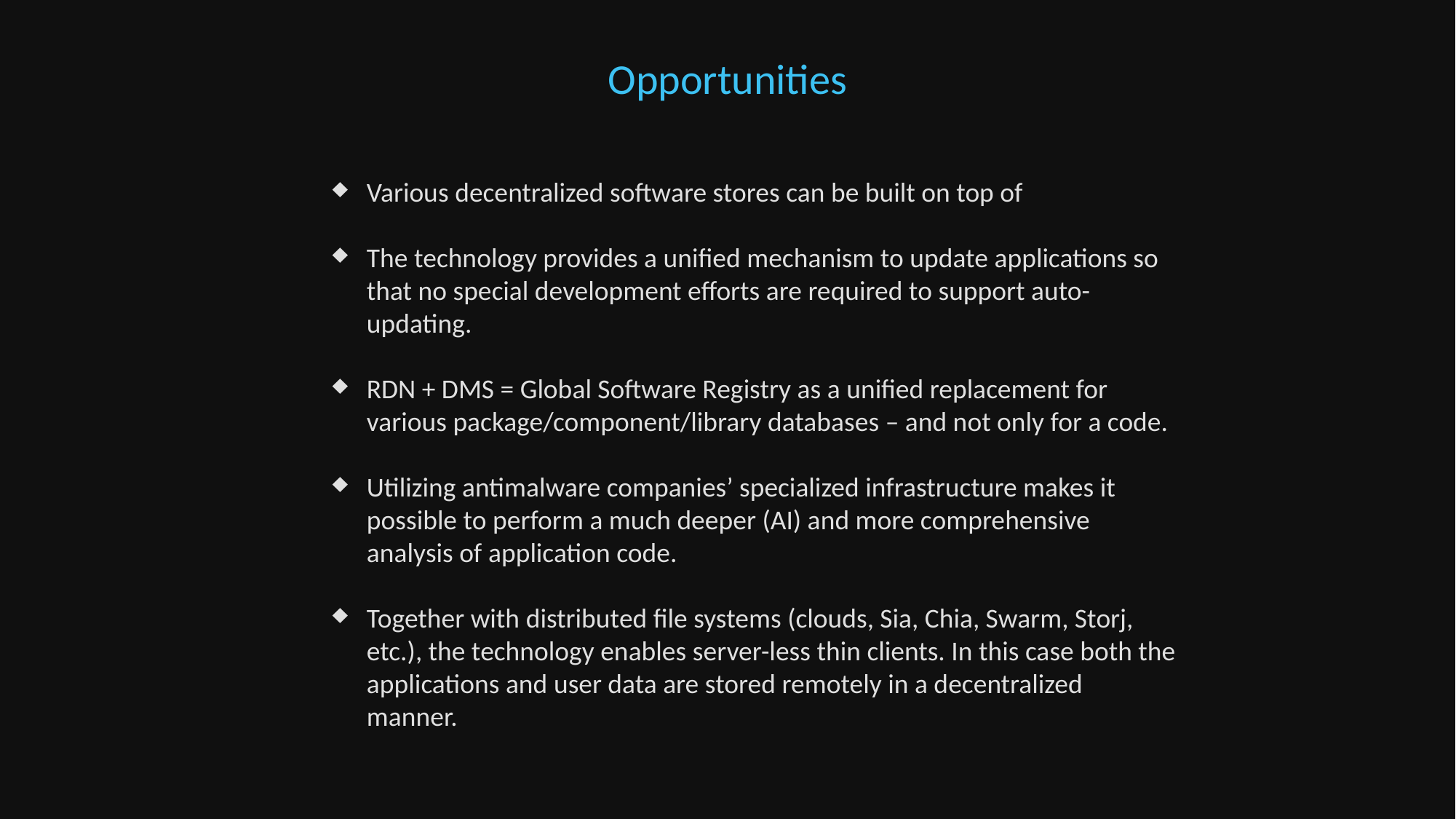

Opportunities
Various decentralized software stores can be built on top of

The technology provides a unified mechanism to update applications so that no special development efforts are required to support auto-updating.

RDN + DMS = Global Software Registry as a unified replacement for various package/component/library databases – and not only for a code.

Utilizing antimalware companies’ specialized infrastructure makes it possible to perform a much deeper (AI) and more comprehensive analysis of application code.

Together with distributed file systems (clouds, Sia, Chia, Swarm, Storj, etc.), the technology enables server-less thin clients. In this case both the applications and user data are stored remotely in a decentralized manner.